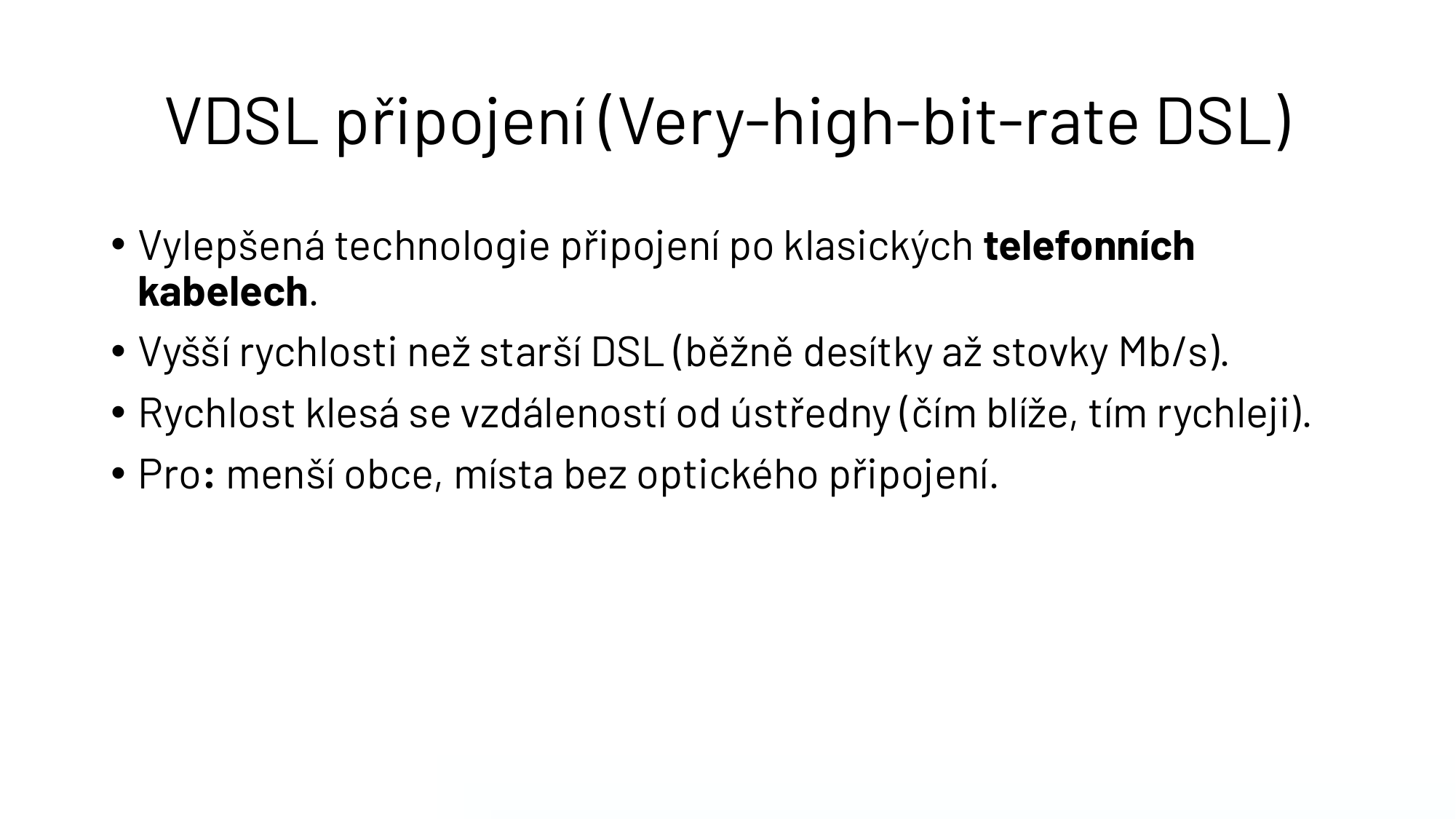

# VDSL připojení (Very-high-bit-rate DSL)
Vylepšená technologie připojení po klasických telefonních kabelech.
Vyšší rychlosti než starší DSL (běžně desítky až stovky Mb/s).
Rychlost klesá se vzdáleností od ústředny (čím blíže, tím rychleji).
Pro: menší obce, místa bez optického připojení.